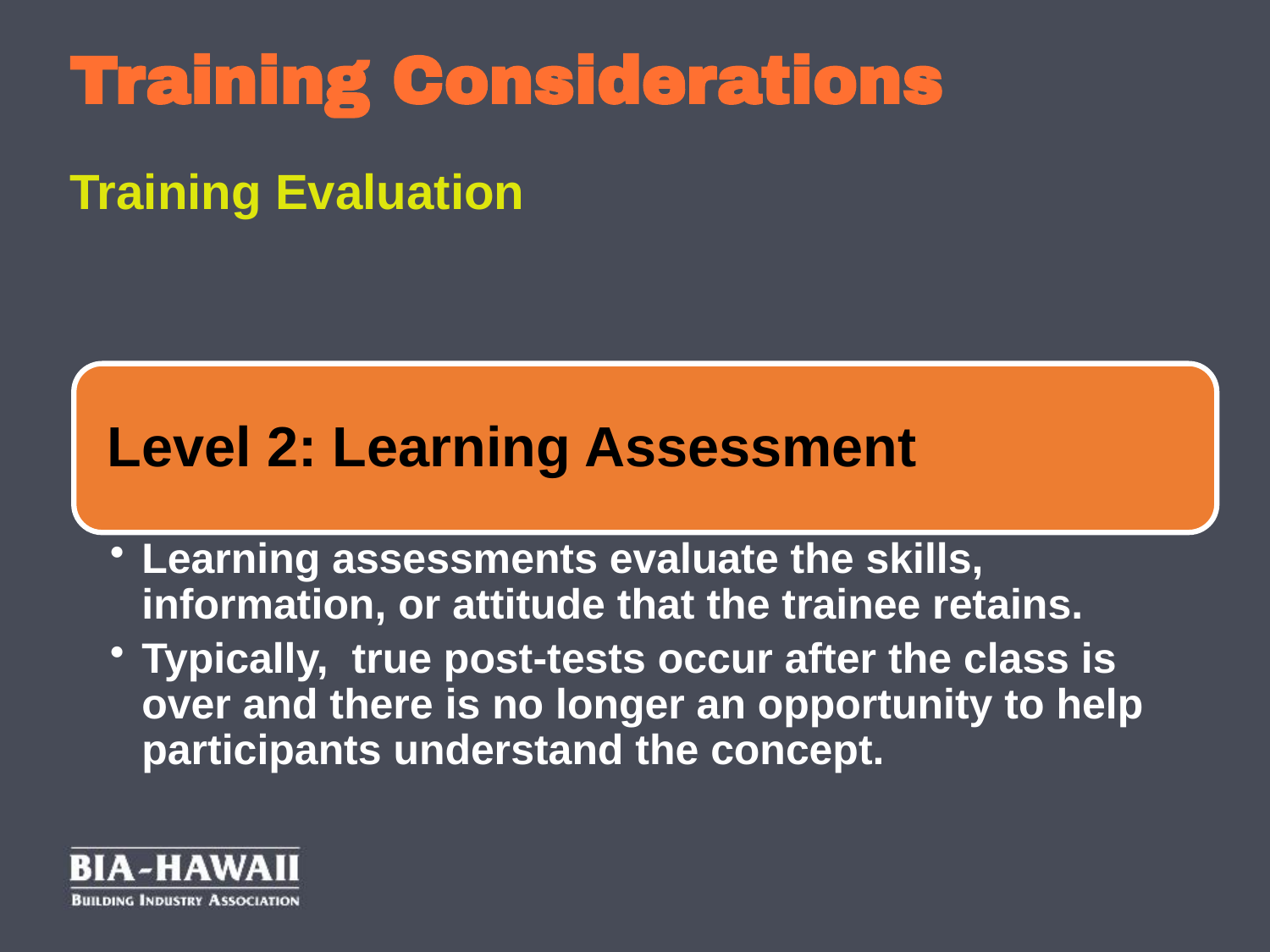

# Training Considerations
Training Evaluation
Level 2: Learning Assessment
Learning assessments evaluate the skills, information, or attitude that the trainee retains.
Typically,  true post-tests occur after the class is over and there is no longer an opportunity to help participants understand the concept.